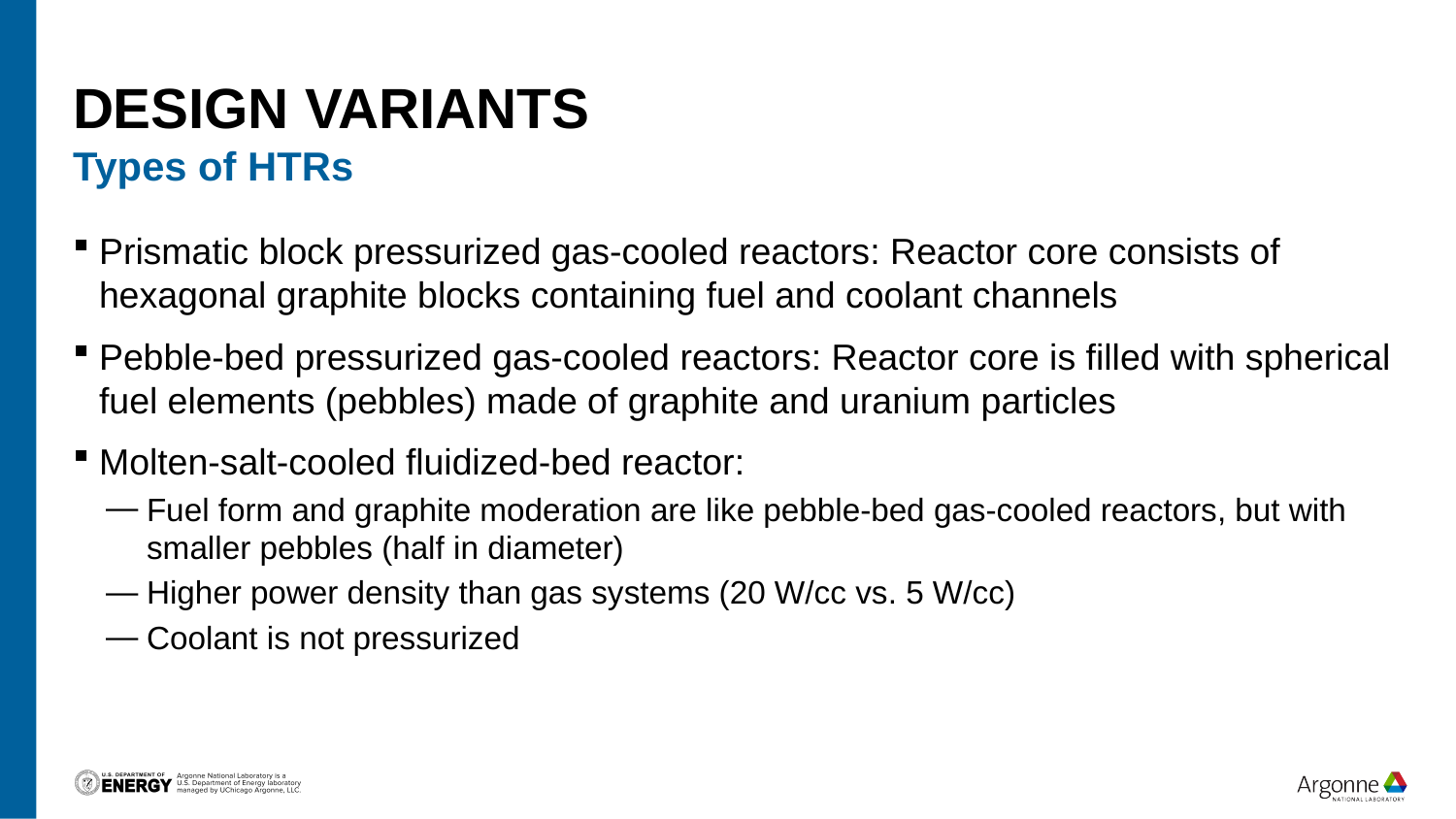

# Design variants
Types of HTRs
Prismatic block pressurized gas-cooled reactors: Reactor core consists of hexagonal graphite blocks containing fuel and coolant channels
Pebble-bed pressurized gas-cooled reactors: Reactor core is filled with spherical fuel elements (pebbles) made of graphite and uranium particles
Molten-salt-cooled fluidized-bed reactor:
Fuel form and graphite moderation are like pebble-bed gas-cooled reactors, but with smaller pebbles (half in diameter)
Higher power density than gas systems (20 W/cc vs. 5 W/cc)
Coolant is not pressurized